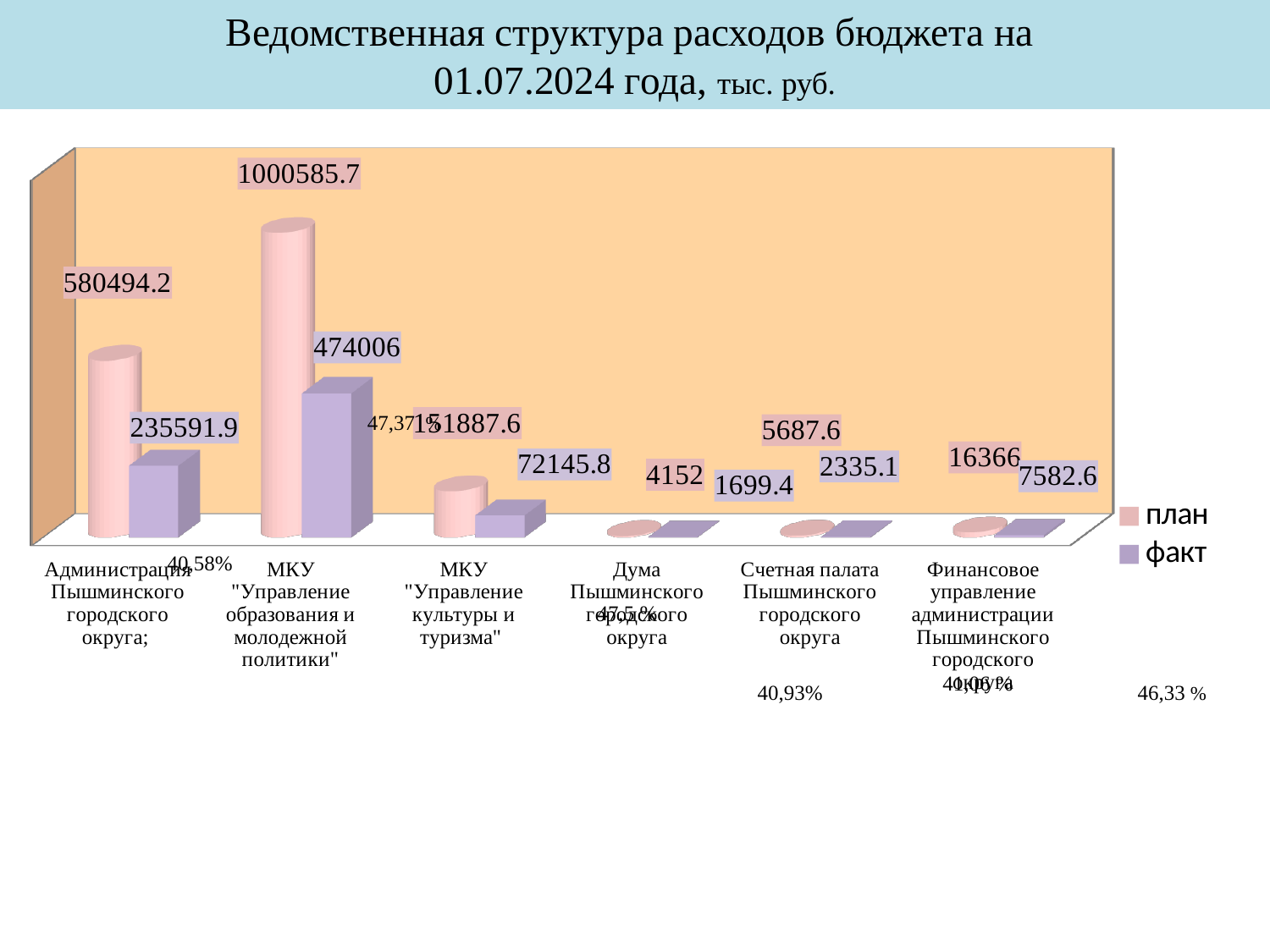

# Ведомственная структура расходов бюджета на 01.07.2024 года, тыс. руб.

[unsupported chart]